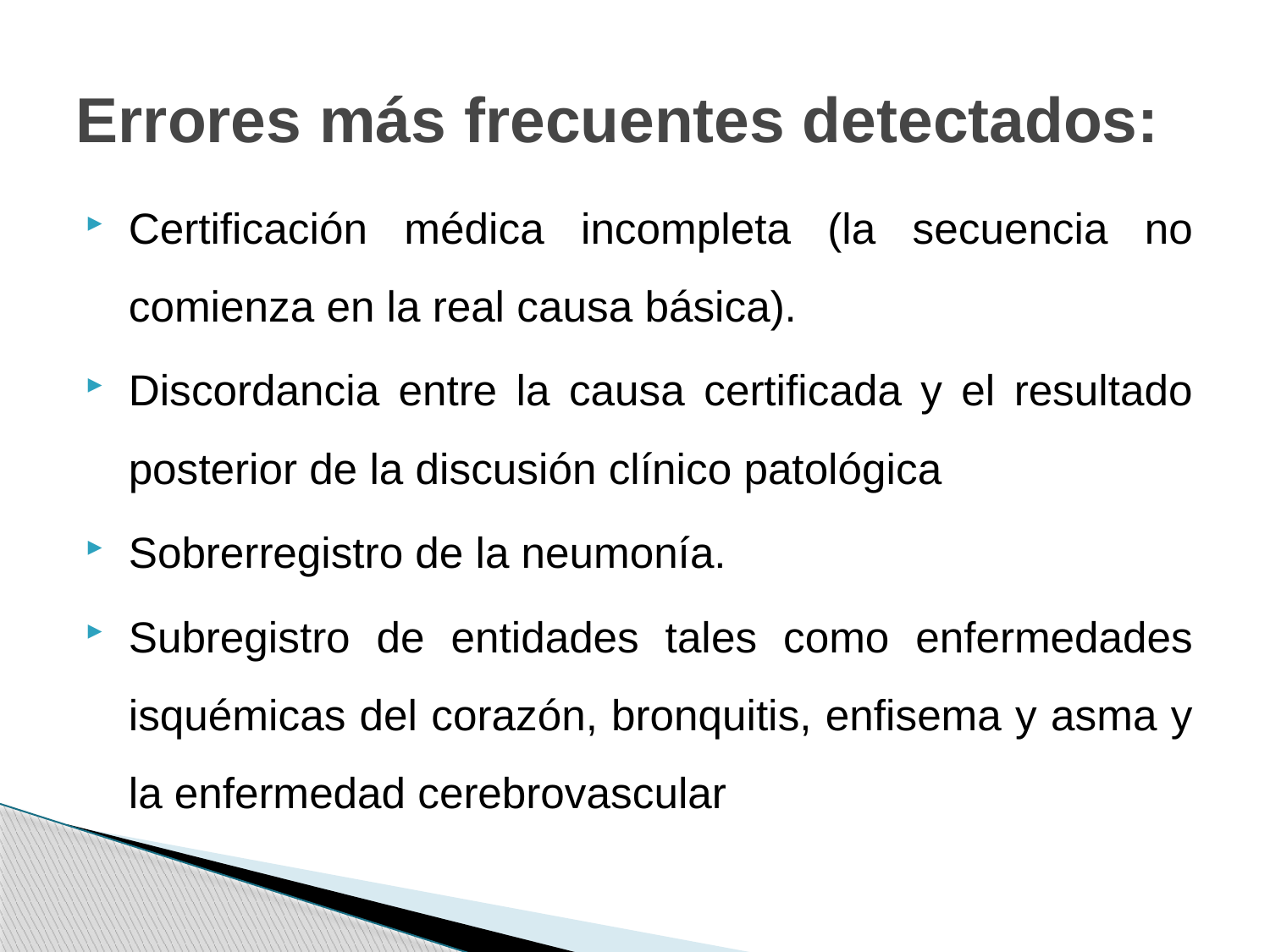

# Errores más frecuentes detectados:
Certificación médica incompleta (la secuencia no comienza en la real causa básica).
Discordancia entre la causa certificada y el resultado posterior de la discusión clínico patológica
Sobrerregistro de la neumonía.
Subregistro de entidades tales como enfermedades isquémicas del corazón, bronquitis, enfisema y asma y la enfermedad cerebrovascular